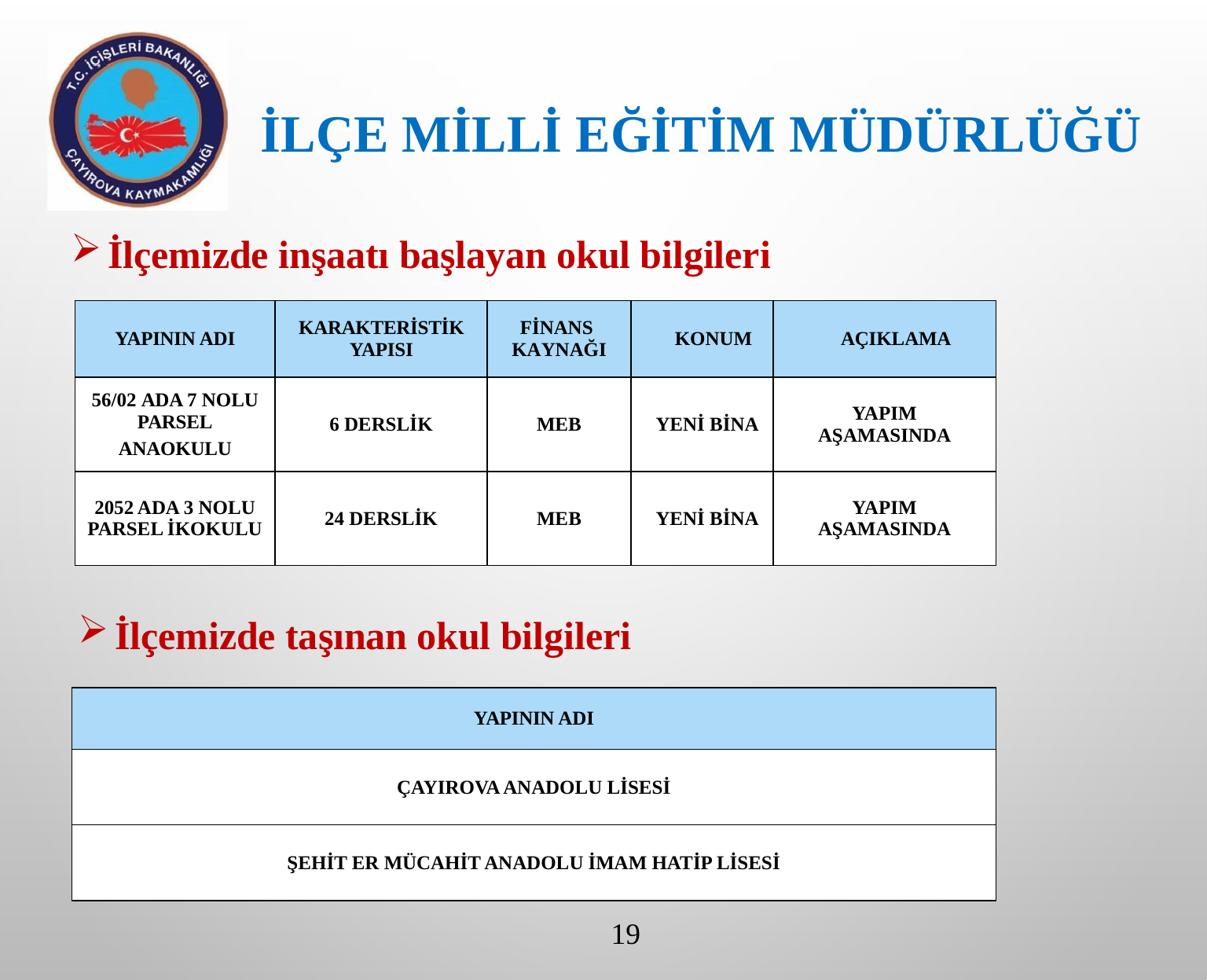

İLÇE MİLLİ EĞİTİM MÜDÜRLÜĞÜ
İlçemizde inşaatı başlayan okul bilgileri
| YAPININ ADI | KARAKTERİSTİK YAPISI | FİNANS KAYNAĞI | KONUM | AÇIKLAMA |
| --- | --- | --- | --- | --- |
| 56/02 ADA 7 NOLU PARSEL ANAOKULU | 6 DERSLİK | MEB | YENİ BİNA | YAPIM AŞAMASINDA |
| 2052 ADA 3 NOLU PARSEL İKOKULU | 24 DERSLİK | MEB | YENİ BİNA | YAPIM AŞAMASINDA |
İlçemizde taşınan okul bilgileri
| YAPININ ADI |
| --- |
| ÇAYIROVA ANADOLU LİSESİ |
| ŞEHİT ER MÜCAHİT ANADOLU İMAM HATİP LİSESİ |
19